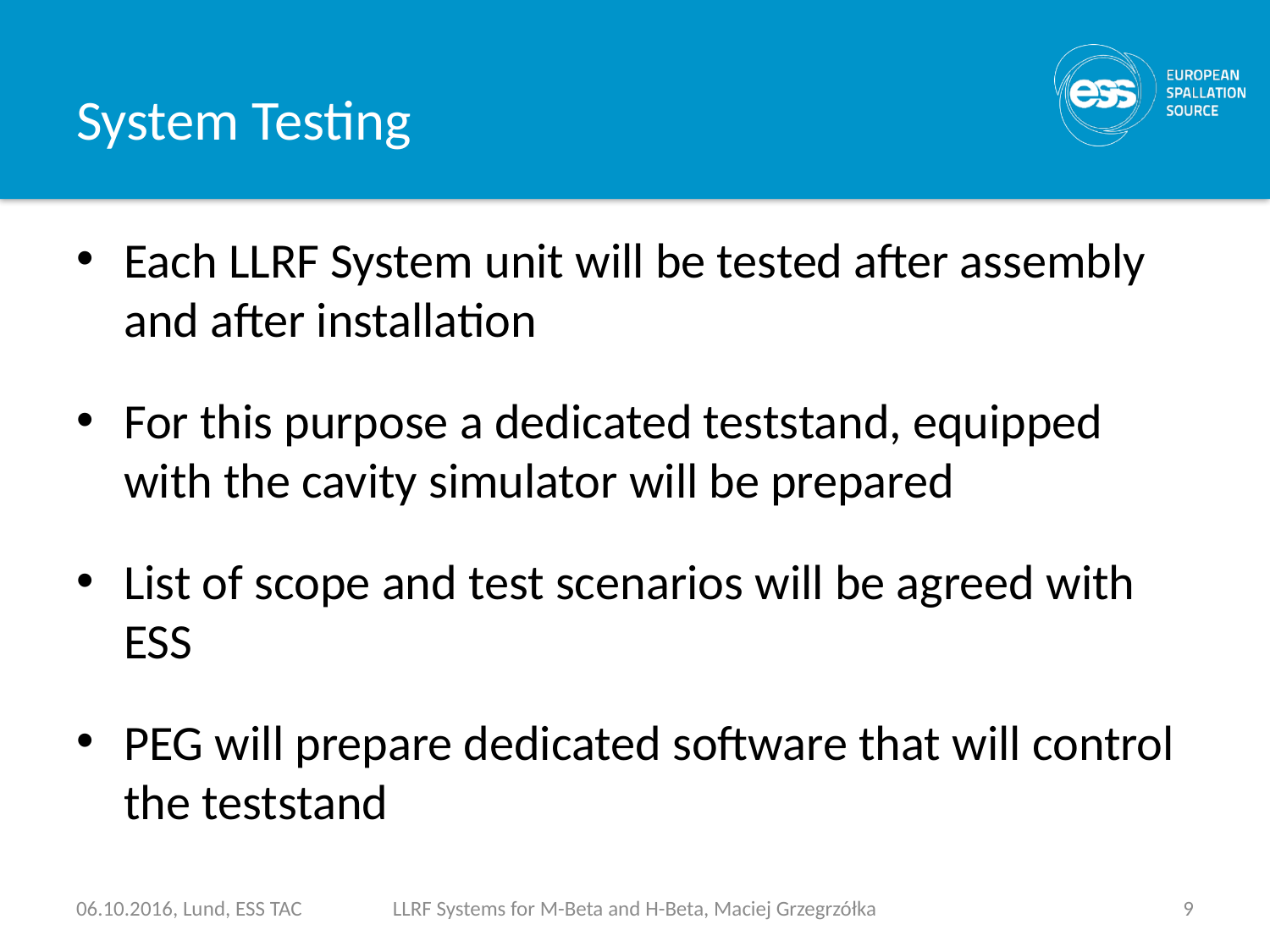

# System Testing
Each LLRF System unit will be tested after assembly and after installation
For this purpose a dedicated teststand, equipped with the cavity simulator will be prepared
List of scope and test scenarios will be agreed with ESS
PEG will prepare dedicated software that will control the teststand
LLRF Systems for M-Beta and H-Beta, Maciej Grzegrzółka
06.10.2016, Lund, ESS TAC
9